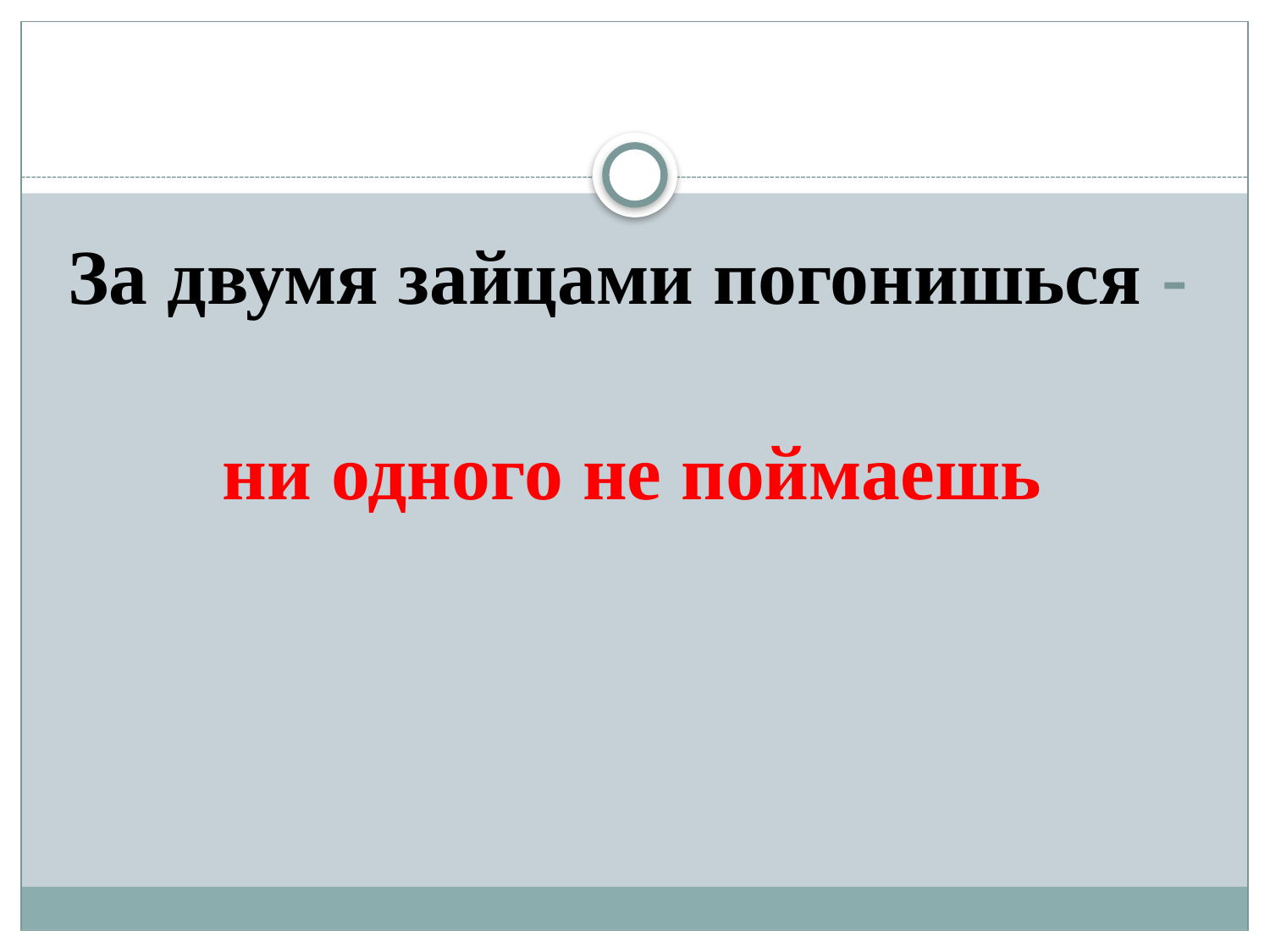

# За двумя зайцами погонишься -
ни одного не поймаешь